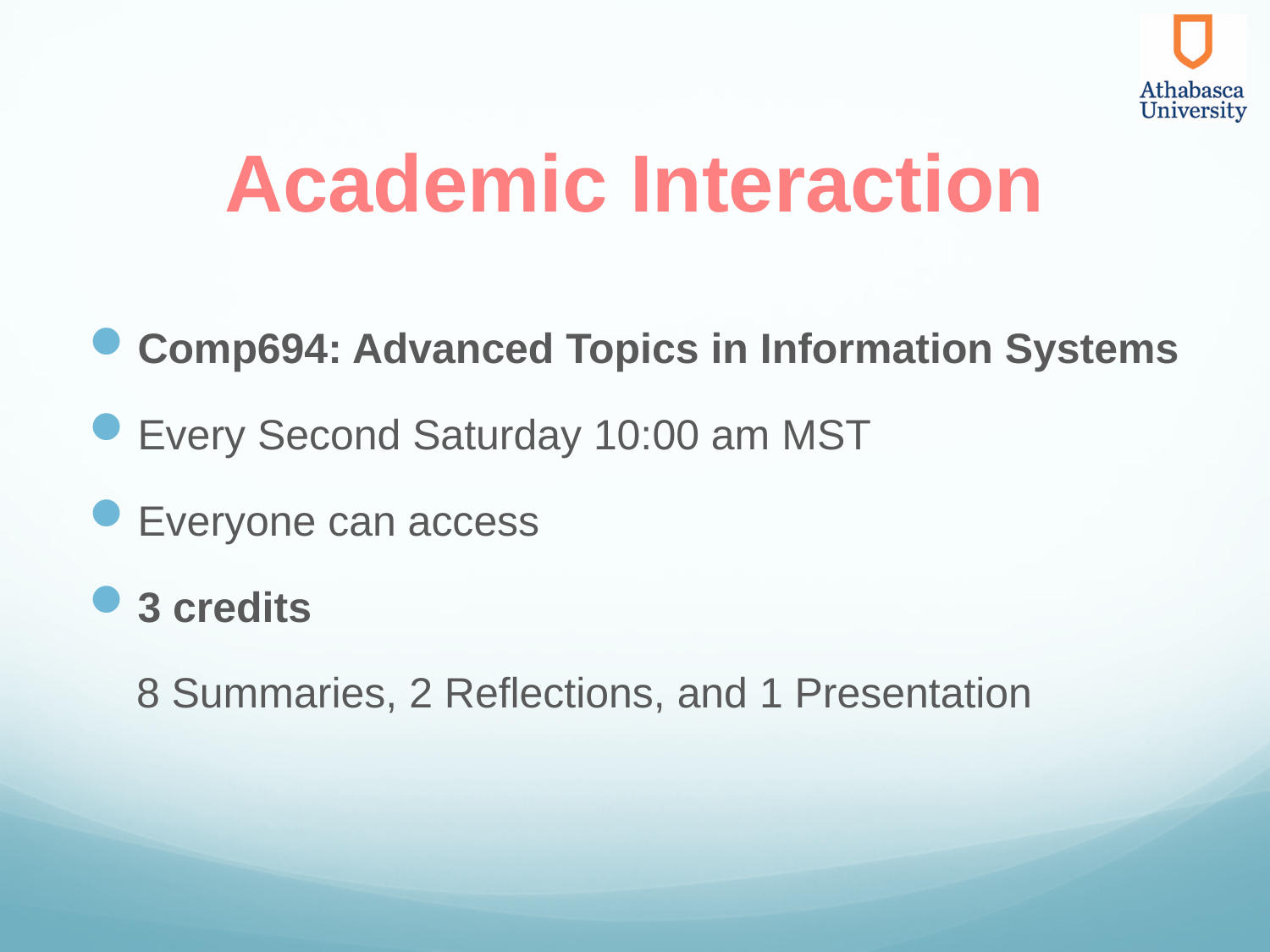

# Academic Interaction
Comp694: Advanced Topics in Information Systems
Every Second Saturday 10:00 am MST
Everyone can access
3 credits
    8 Summaries, 2 Reflections, and 1 Presentation